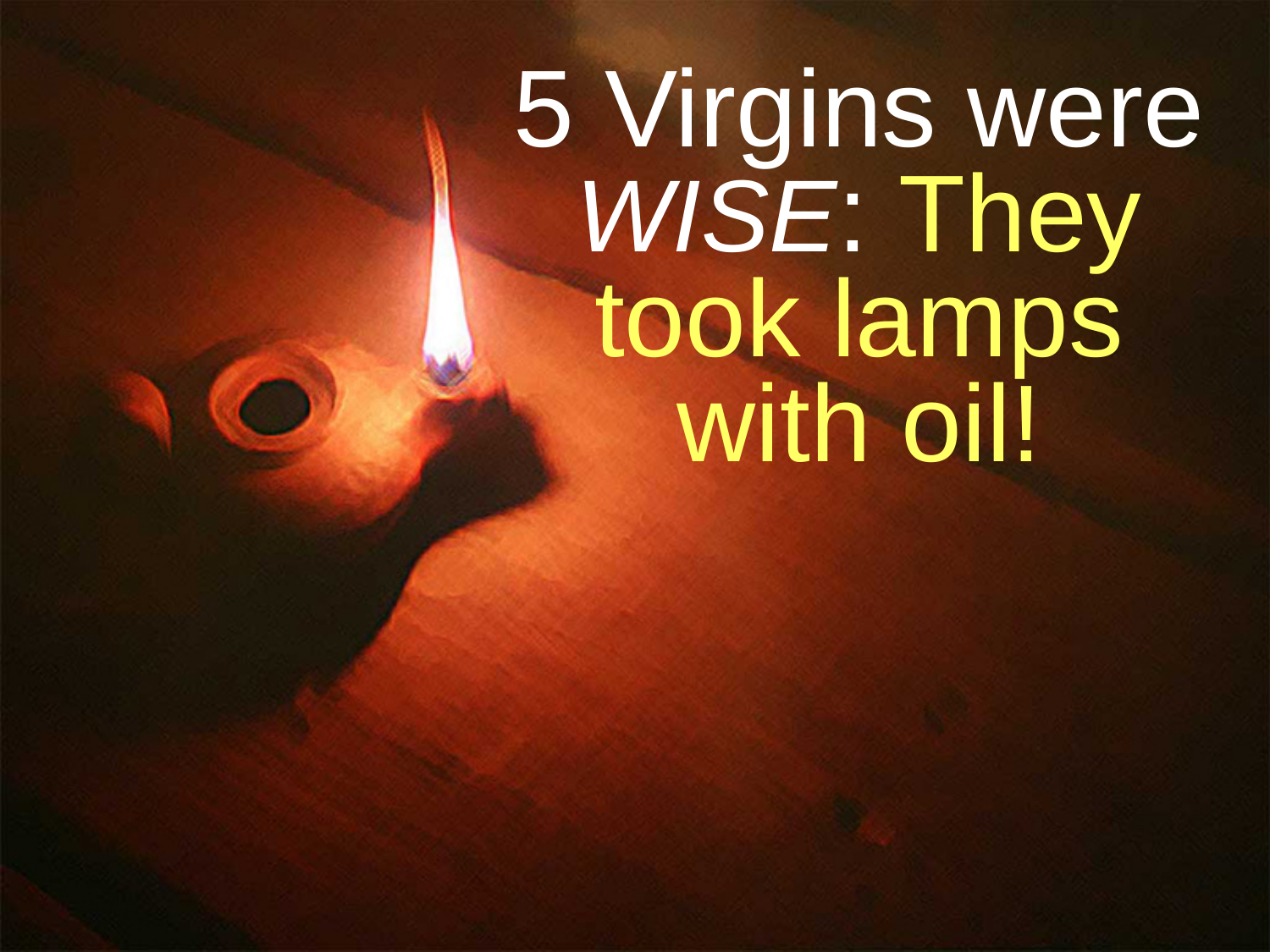

5 Virgins were WISE: They took lamps with oil!